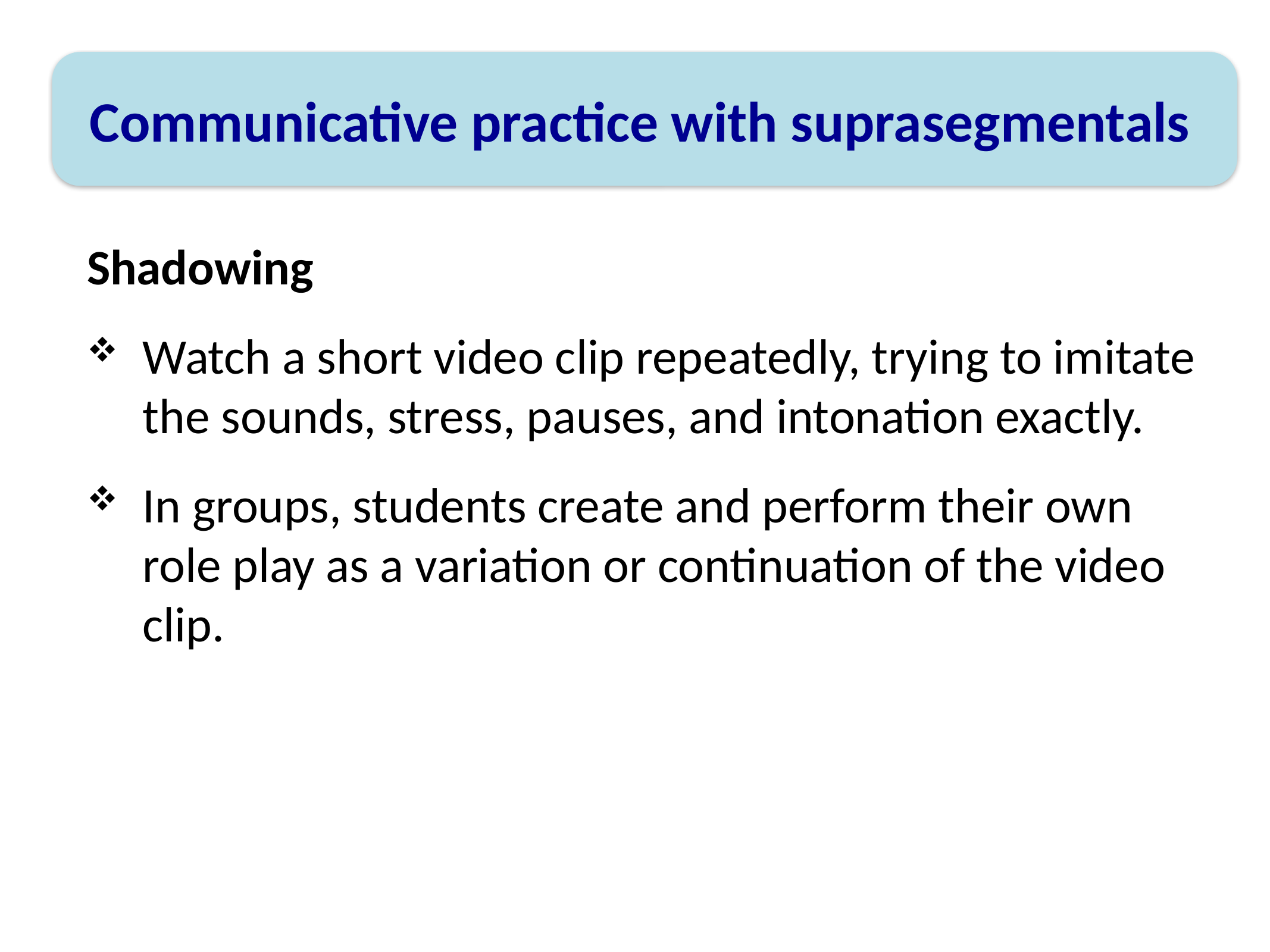

Communicative practice with suprasegmentals

Shadowing
Watch a short video clip repeatedly, trying to imitate the sounds, stress, pauses, and intonation exactly.
In groups, students create and perform their own role play as a variation or continuation of the video clip.